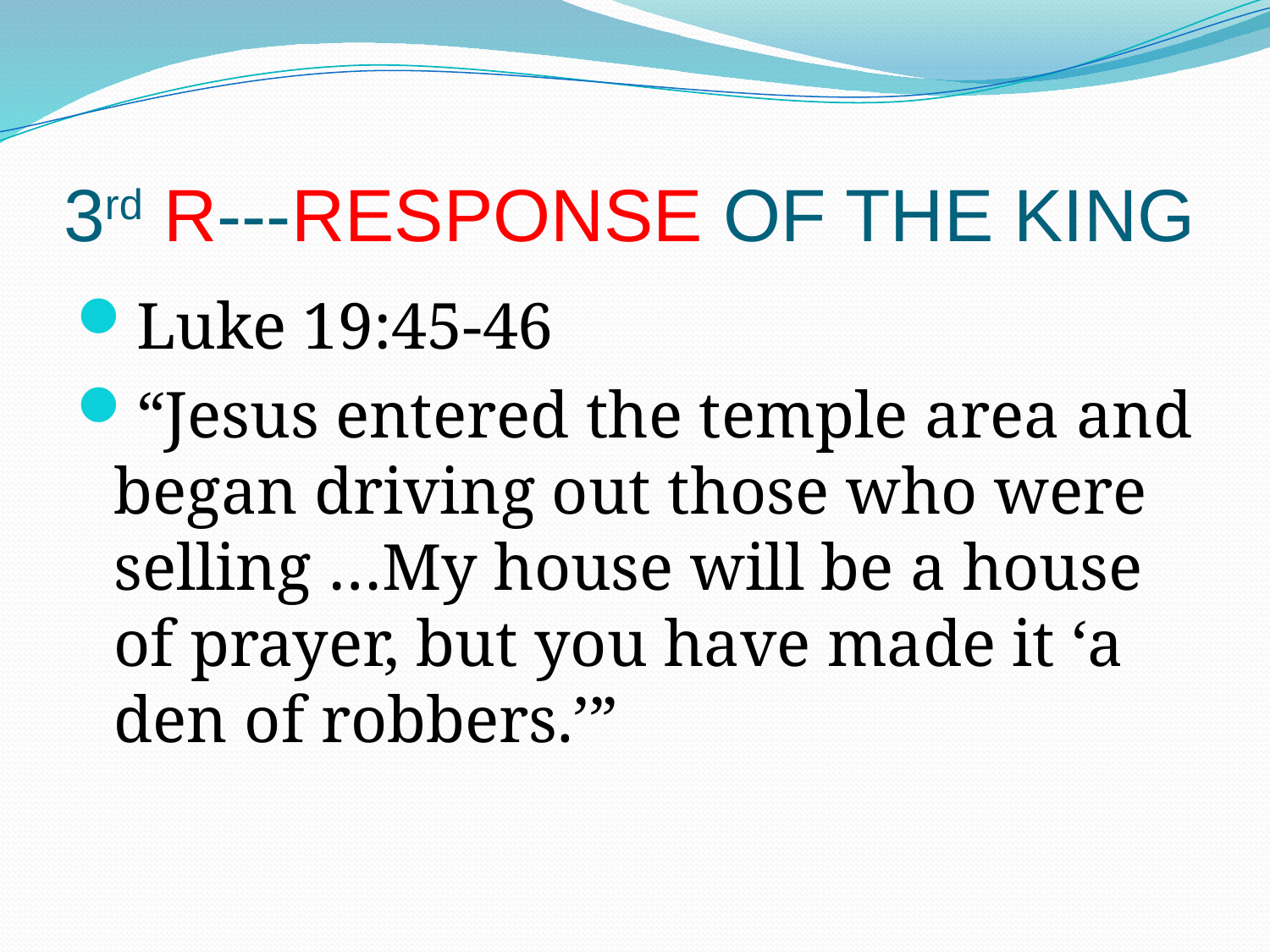

# 3rd R---RESPONSE OF THE KING

Luke 19:45-46
“Jesus entered the temple area and began driving out those who were selling …My house will be a house of prayer, but you have made it ‘a den of robbers.’”